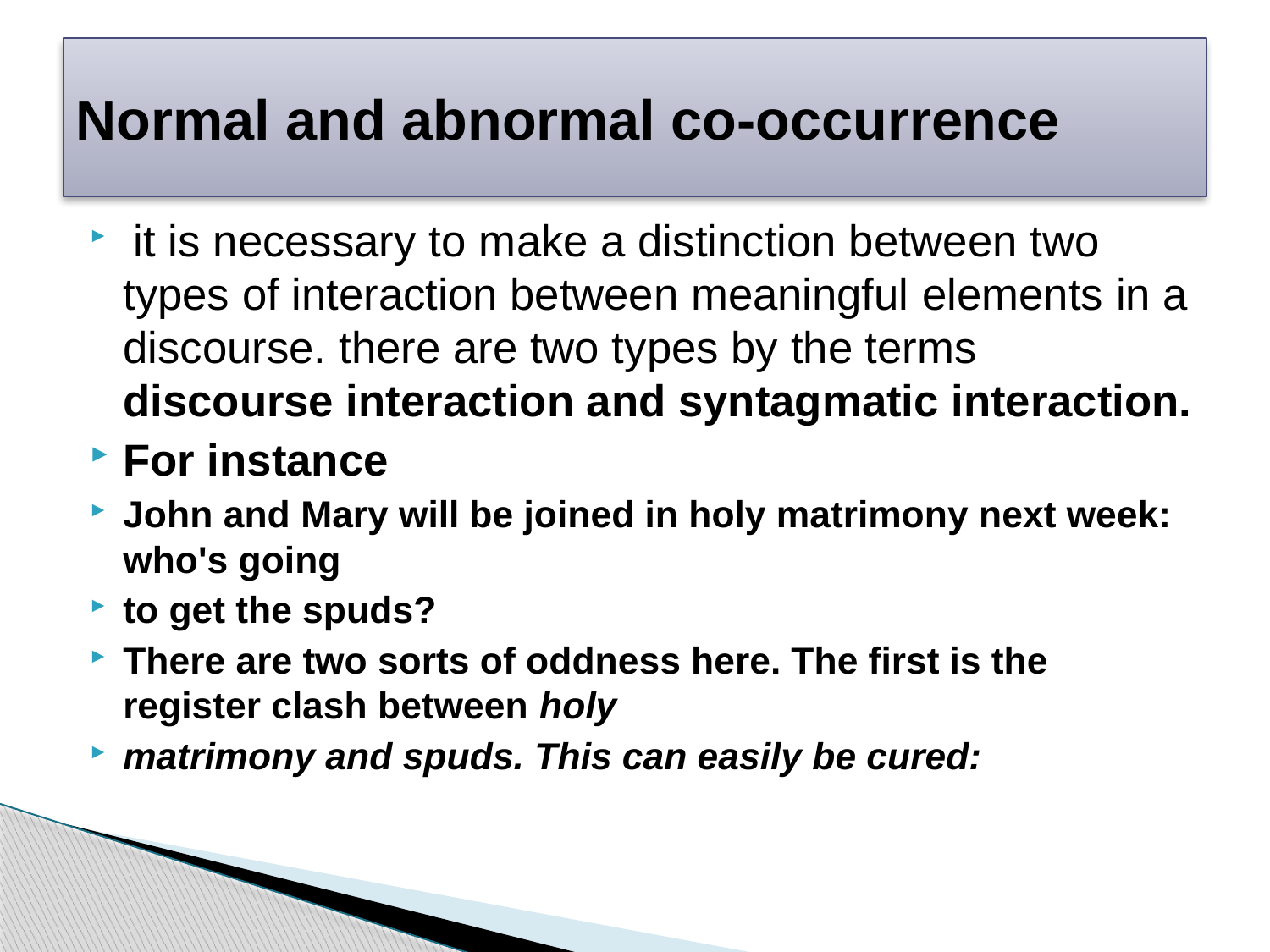

# Normal and abnormal co-occurrence
 it is necessary to make a distinction between two types of interaction between meaningful elements in a discourse. there are two types by the terms discourse interaction and syntagmatic interaction.
For instance
John and Mary will be joined in holy matrimony next week: who's going
to get the spuds?
There are two sorts of oddness here. The first is the register clash between holy
matrimony and spuds. This can easily be cured: